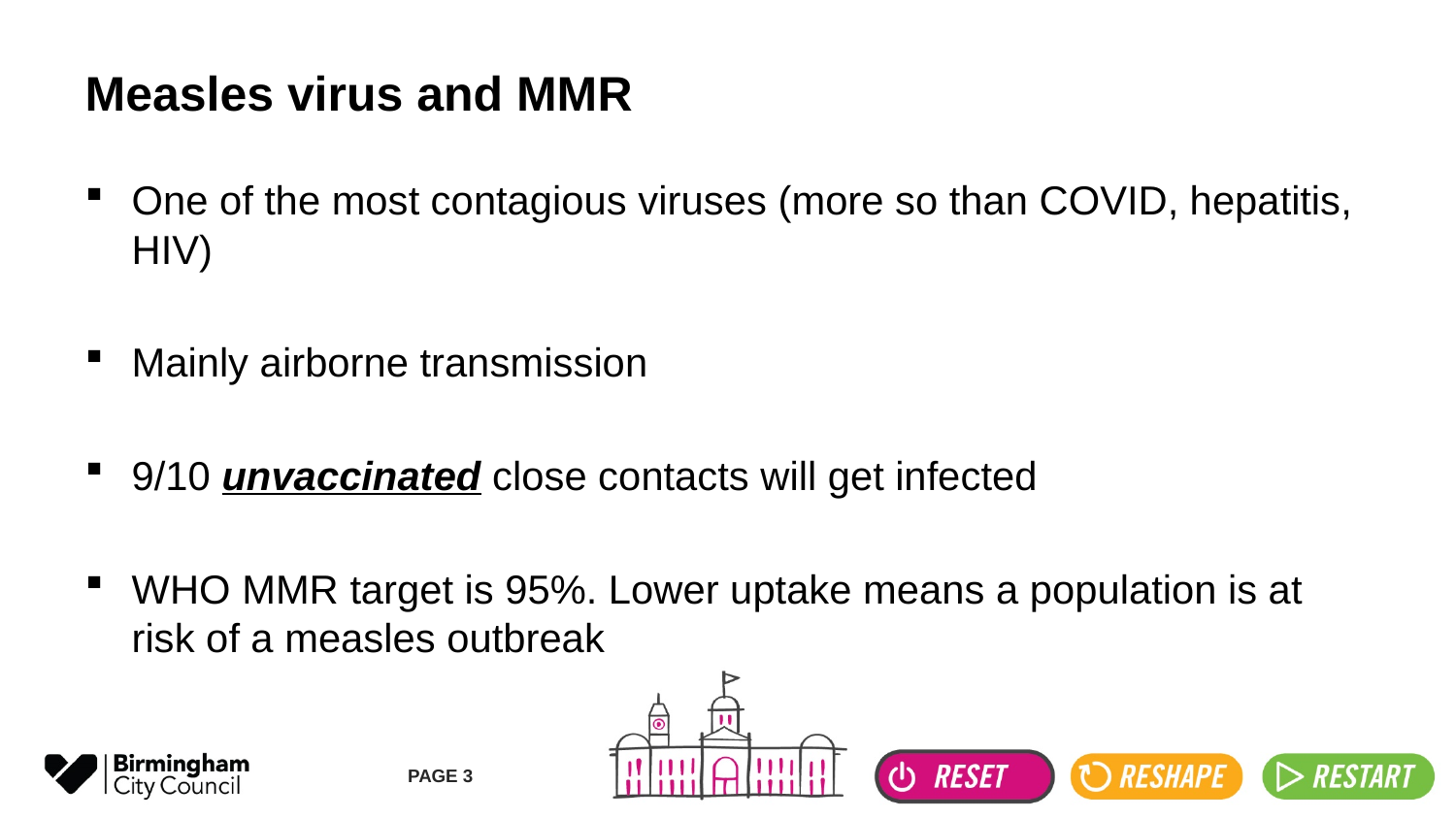

# Measles virus and MMR
One of the most contagious viruses (more so than COVID, hepatitis, HIV)

Mainly airborne transmission

9/10 unvaccinated close contacts will get infected

WHO MMR target is 95%. Lower uptake means a population is at risk of a measles outbreak